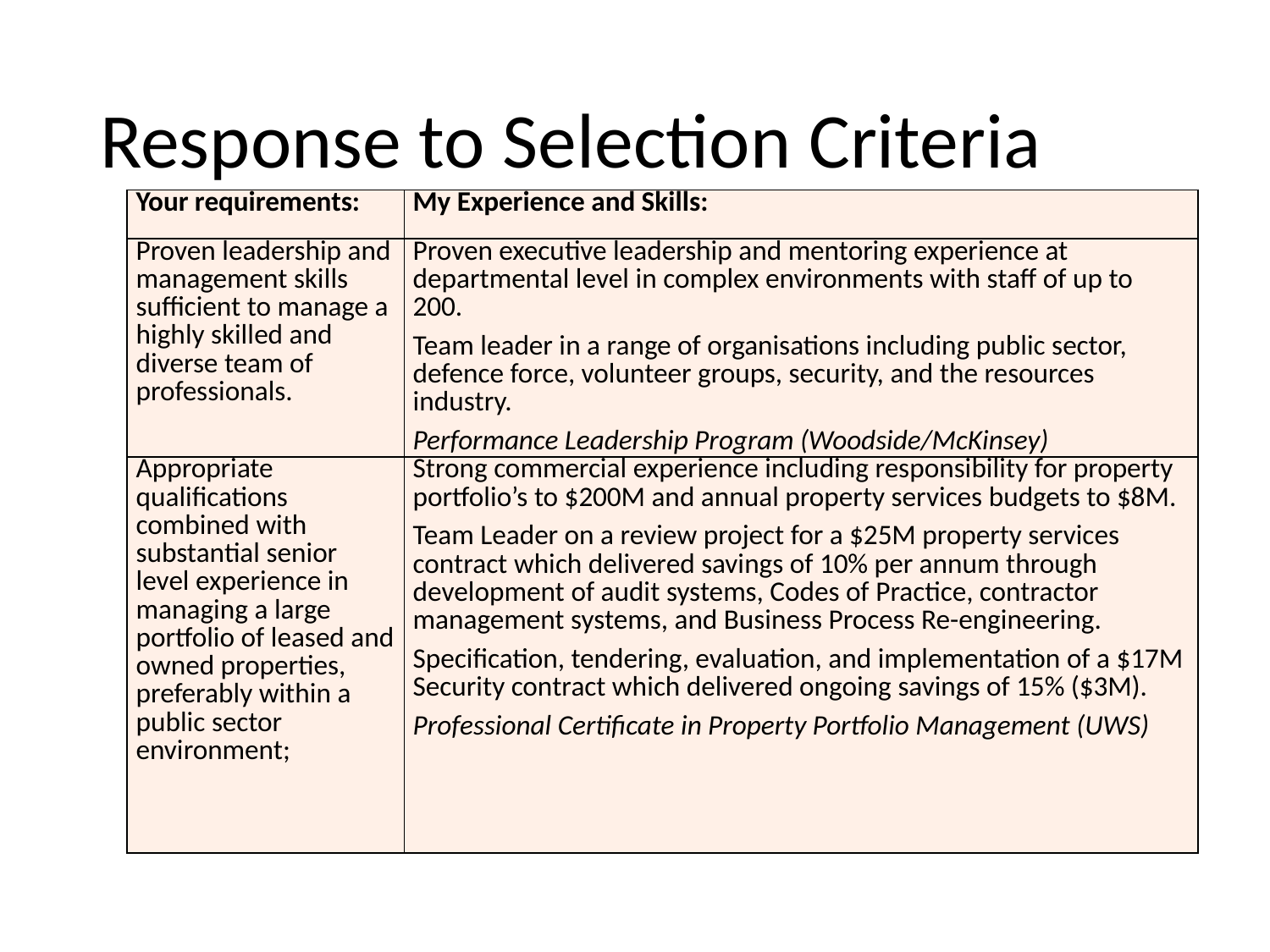

# Response to Selection Criteria
| Your requirements: | My Experience and Skills: |
| --- | --- |
| Proven leadership and management skills sufficient to manage a highly skilled and diverse team of professionals. | Proven executive leadership and mentoring experience at departmental level in complex environments with staff of up to 200. Team leader in a range of organisations including public sector, defence force, volunteer groups, security, and the resources industry. Performance Leadership Program (Woodside/McKinsey) |
| Appropriate qualifications combined with substantial senior level experience in managing a large portfolio of leased and owned properties, preferably within a public sector environment; | Strong commercial experience including responsibility for property portfolio’s to $200M and annual property services budgets to $8M. Team Leader on a review project for a $25M property services contract which delivered savings of 10% per annum through development of audit systems, Codes of Practice, contractor management systems, and Business Process Re-engineering. Specification, tendering, evaluation, and implementation of a $17M Security contract which delivered ongoing savings of 15% ($3M). Professional Certificate in Property Portfolio Management (UWS) |